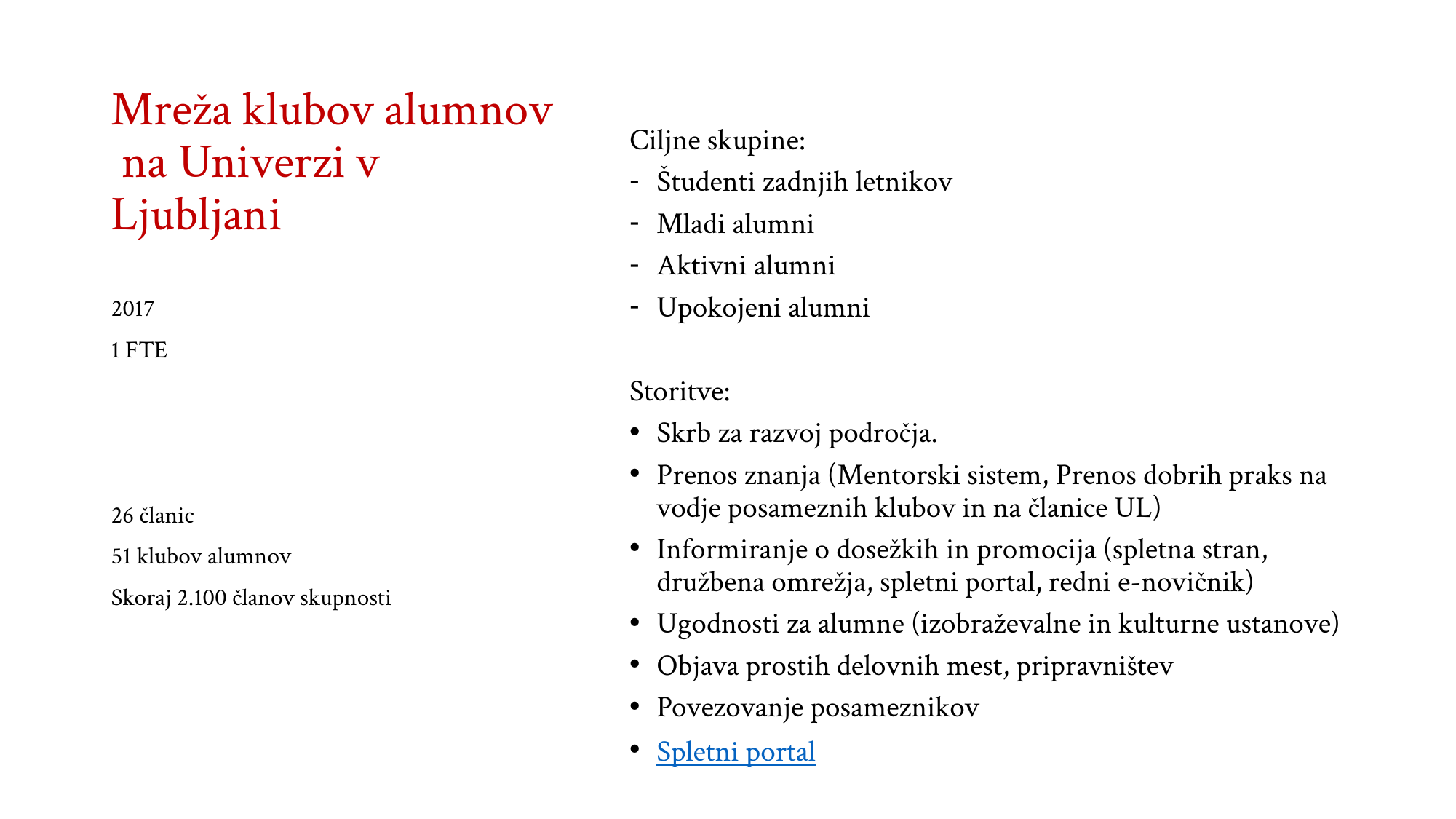

# Mreža klubov alumnov  na Univerzi v Ljubljani
Ciljne skupine:
Študenti zadnjih letnikov
Mladi alumni
Aktivni alumni
Upokojeni alumni

Storitve:
Skrb za razvoj področja.
Prenos znanja (Mentorski sistem, Prenos dobrih praks na vodje posameznih klubov in na članice UL)
Informiranje o dosežkih in promocija (spletna stran, družbena omrežja, spletni portal, redni e-novičnik)
Ugodnosti za alumne (izobraževalne in kulturne ustanove)
Objava prostih delovnih mest, pripravništev
Povezovanje posameznikov
Spletni portal

2017
1 FTE

26 članic
51 klubov alumnov
Skoraj 2.100 članov skupnosti